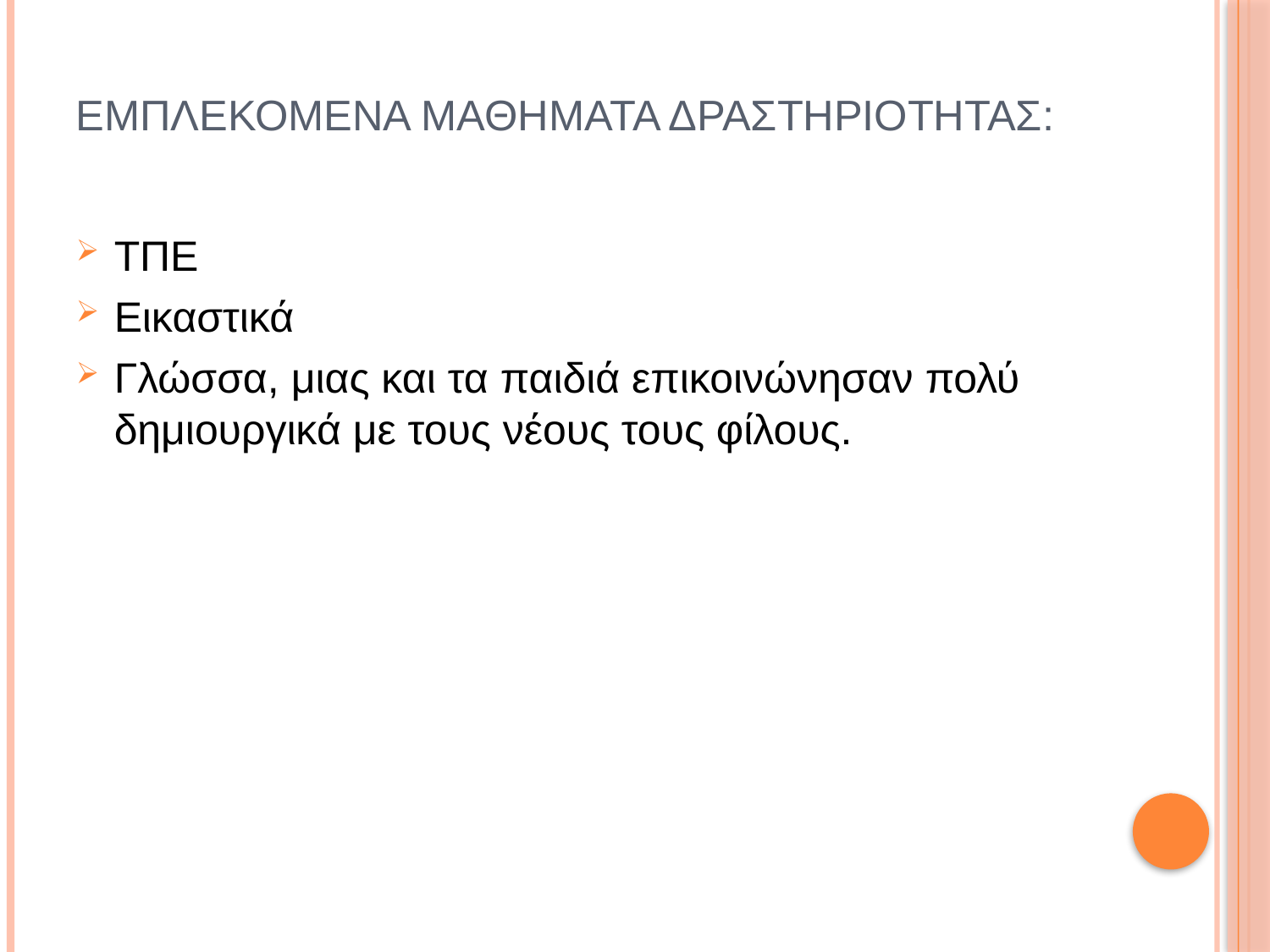

# Εμπλεκομενα μαθηματα δραστηριοτητασ:
ΤΠΕ
Εικαστικά
Γλώσσα, μιας και τα παιδιά επικοινώνησαν πολύ δημιουργικά με τους νέους τους φίλους.